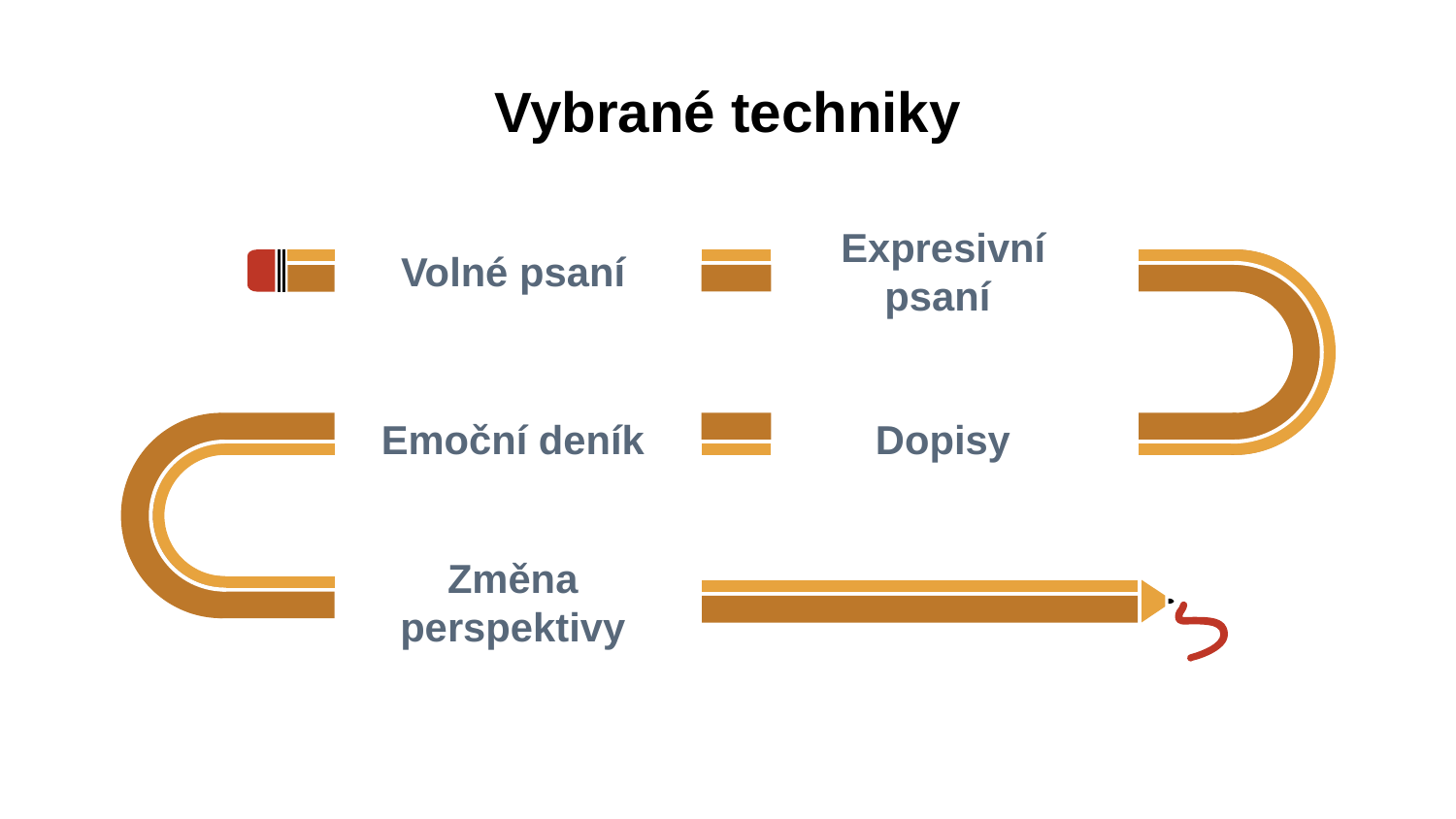

# Vybrané techniky
Volné psaní
Expresivní psaní

Emoční deník
Dopisy
Změna perspektivy